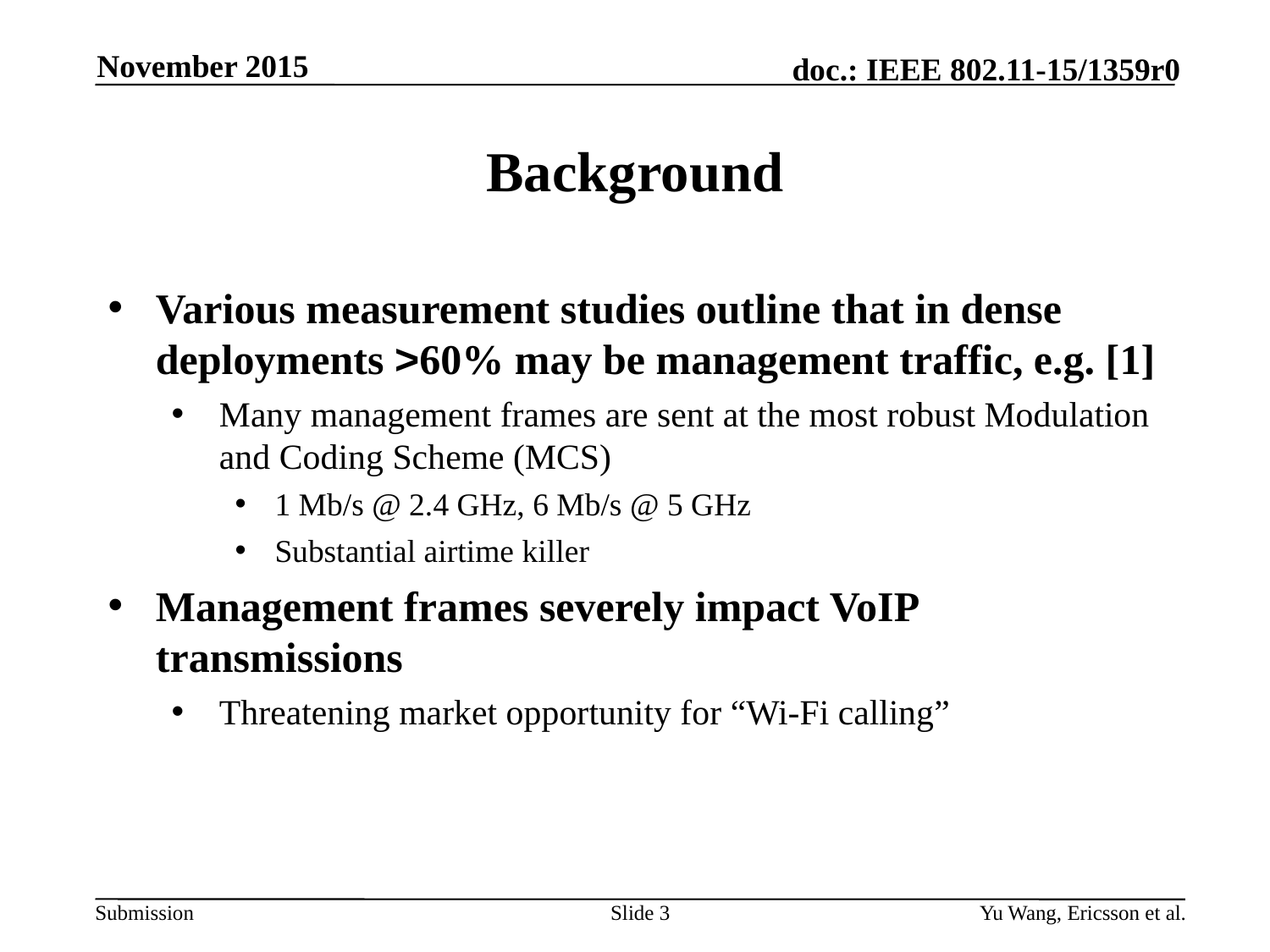

November 2015
# Background
Various measurement studies outline that in dense deployments >60% may be management traffic, e.g. [1]
Many management frames are sent at the most robust Modulation and Coding Scheme (MCS)
1 Mb/s @ 2.4 GHz, 6 Mb/s @ 5 GHz
Substantial airtime killer
Management frames severely impact VoIP transmissions
Threatening market opportunity for “Wi-Fi calling”
Slide 3
Yu Wang, Ericsson et al.